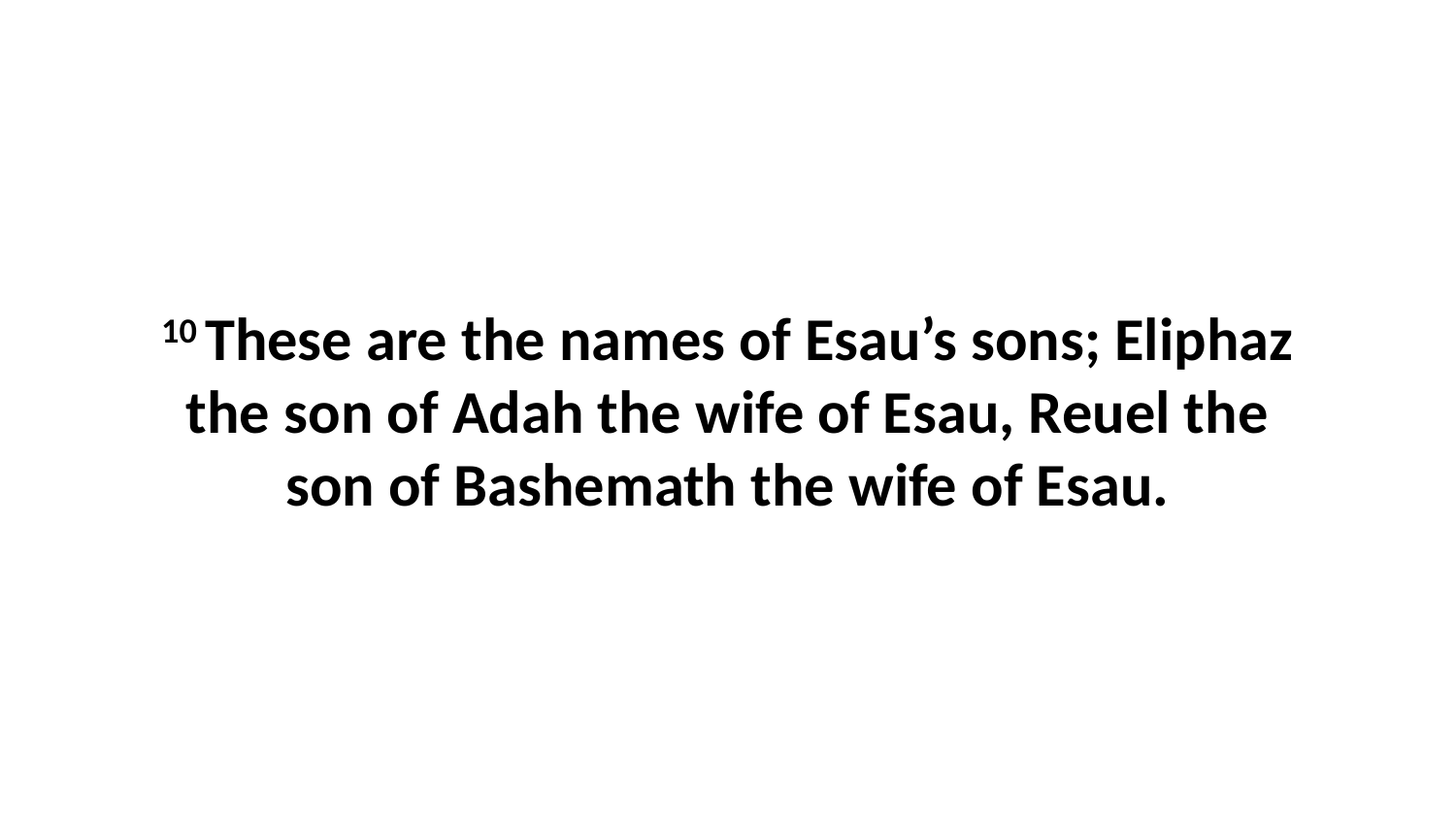

10 These are the names of Esau’s sons; Eliphaz the son of Adah the wife of Esau, Reuel the son of Bashemath the wife of Esau.